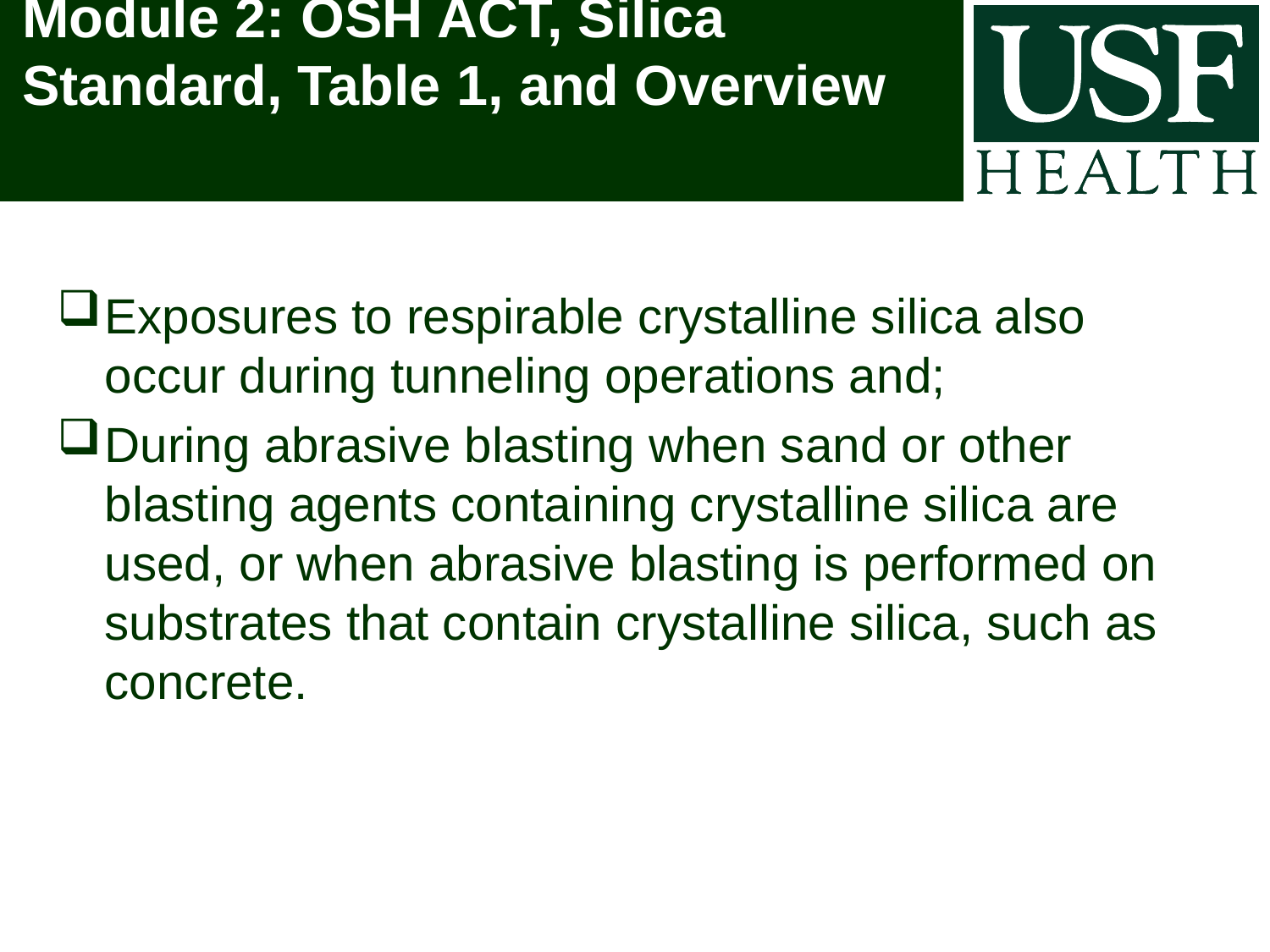

# Module 2: OSH ACT, Silica Standard, Table 1, and Overview
Exposures to respirable crystalline silica also occur during tunneling operations and;
During abrasive blasting when sand or other blasting agents containing crystalline silica are used, or when abrasive blasting is performed on substrates that contain crystalline silica, such as concrete.